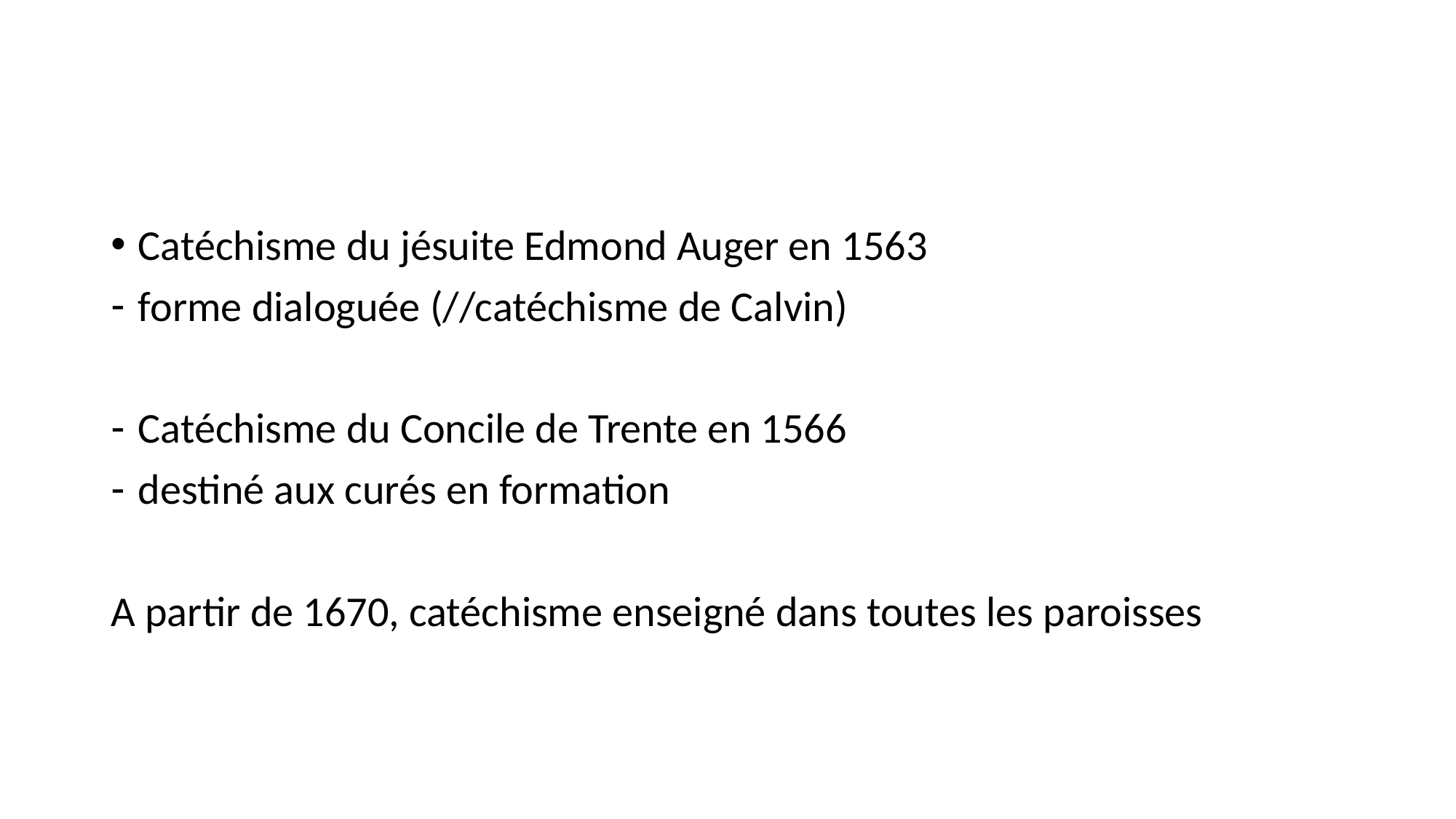

#
Catéchisme du jésuite Edmond Auger en 1563
forme dialoguée (//catéchisme de Calvin)

Catéchisme du Concile de Trente en 1566
destiné aux curés en formation

A partir de 1670, catéchisme enseigné dans toutes les paroisses